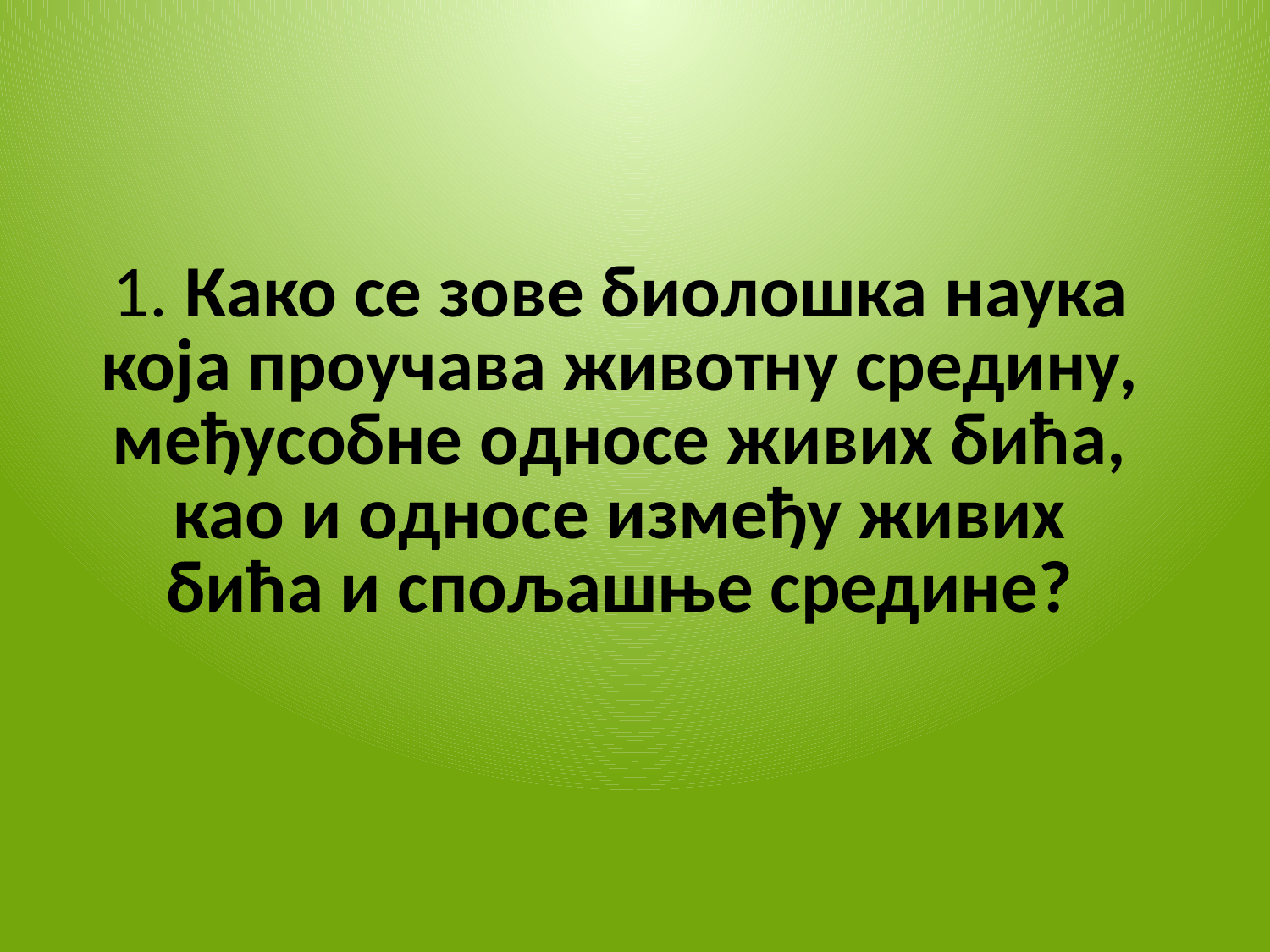

1. Како се зове биолошка наука која проучава животну средину, међусобне односе живих бића, као и односе између живих бића и спољашње средине?